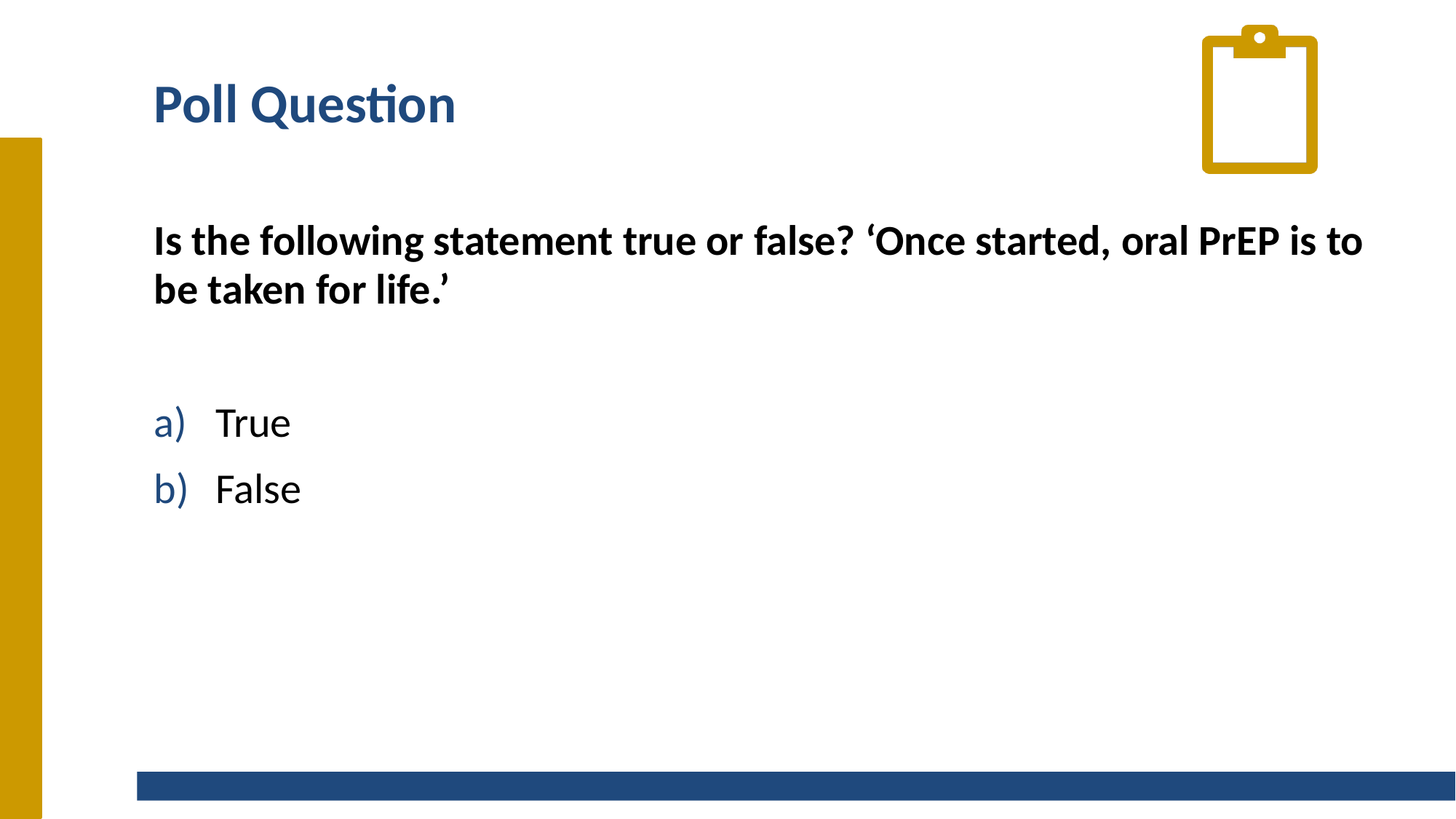

# Poll Question
Is the following statement true or false? ‘Once started, oral PrEP is to be taken for life.’

True
False